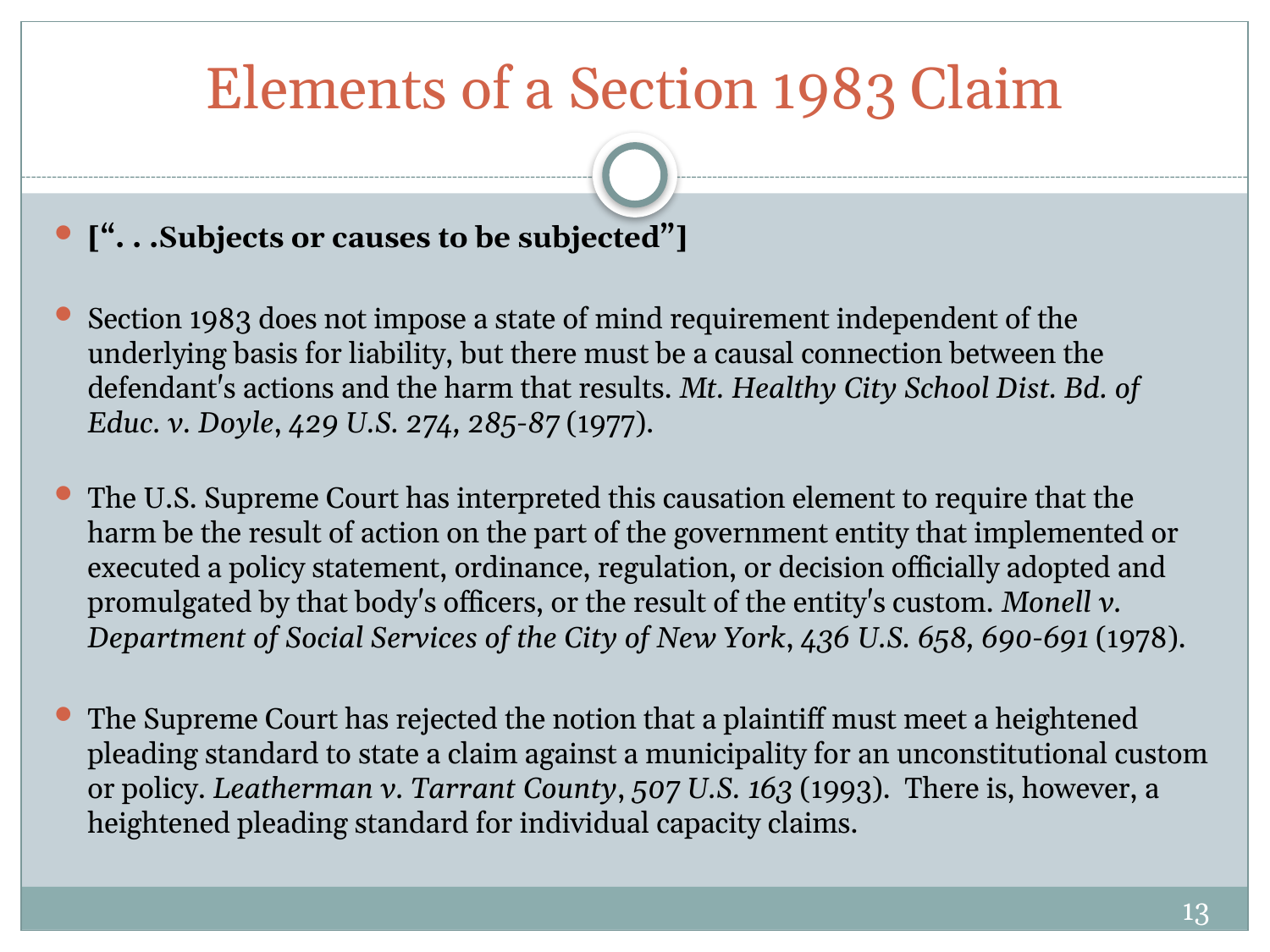

# Elements of a Section 1983 Claim
[“. . .Subjects or causes to be subjected”]

Section 1983 does not impose a state of mind requirement independent of the underlying basis for liability, but there must be a causal connection between the defendant's actions and the harm that results. Mt. Healthy City School Dist. Bd. of Educ. v. Doyle, 429 U.S. 274, 285-87 (1977).

The U.S. Supreme Court has interpreted this causation element to require that the harm be the result of action on the part of the government entity that implemented or executed a policy statement, ordinance, regulation, or decision officially adopted and promulgated by that body's officers, or the result of the entity's custom. Monell v. Department of Social Services of the City of New York, 436 U.S. 658, 690-691 (1978).

The Supreme Court has rejected the notion that a plaintiff must meet a heightened pleading standard to state a claim against a municipality for an unconstitutional custom or policy. Leatherman v. Tarrant County, 507 U.S. 163 (1993).  There is, however, a heightened pleading standard for individual capacity claims.

13